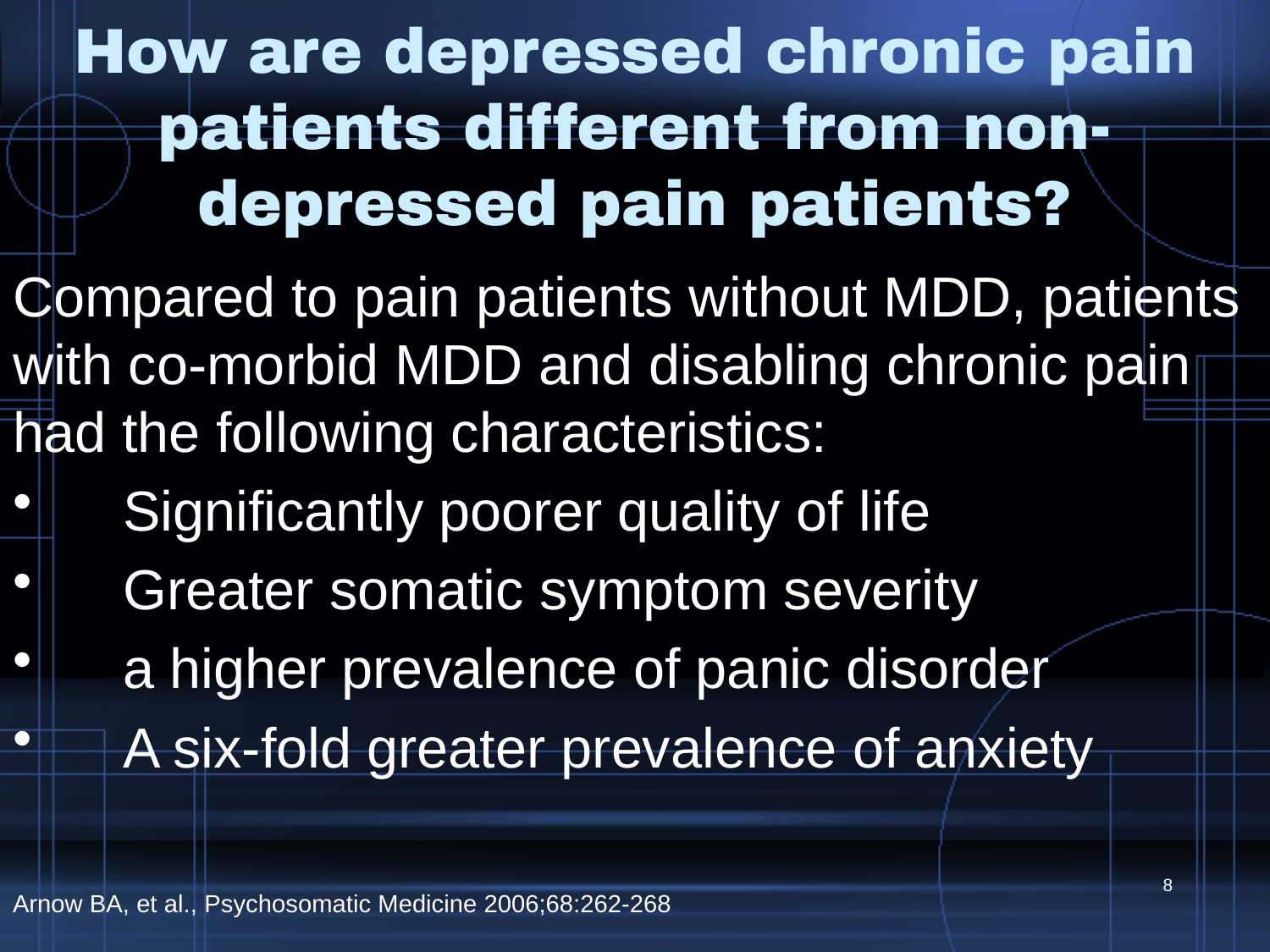

# How are depressed chronic pain patients different from non-depressed pain patients?
Compared to pain patients without MDD, patients with co-morbid MDD and disabling chronic pain had the following characteristics:
    Significantly poorer quality of life
    Greater somatic symptom severity
    a higher prevalence of panic disorder
    A six-fold greater prevalence of anxiety

Arnow BA, et al., Psychosomatic Medicine 2006;68:262-268

8